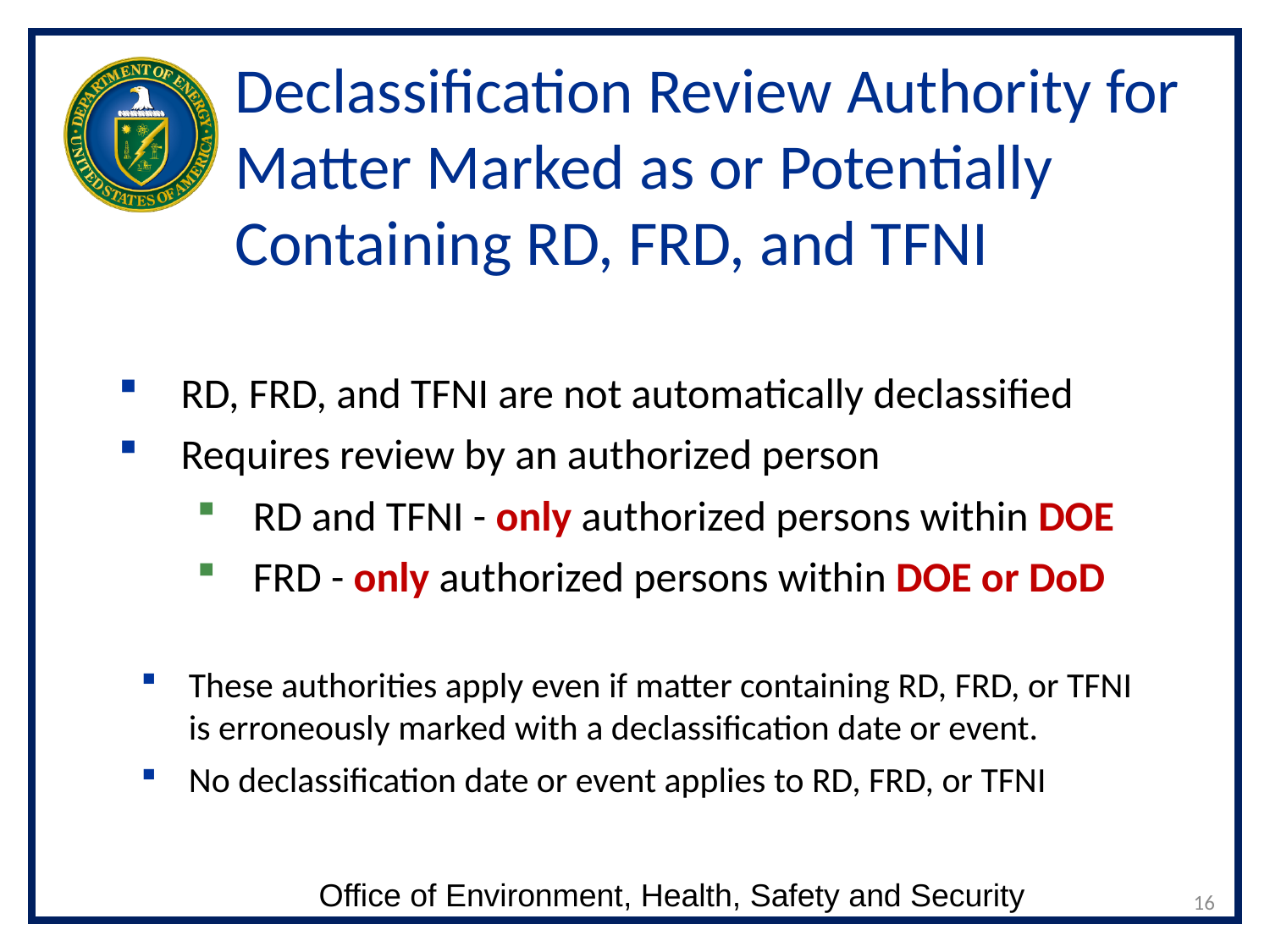

# Declassification Review Authority for Matter Marked as or Potentially Containing RD, FRD, and TFNI
RD, FRD, and TFNI are not automatically declassified
Requires review by an authorized person
RD and TFNI - only authorized persons within DOE
FRD - only authorized persons within DOE or DoD
These authorities apply even if matter containing RD, FRD, or TFNI is erroneously marked with a declassification date or event.
No declassification date or event applies to RD, FRD, or TFNI
16